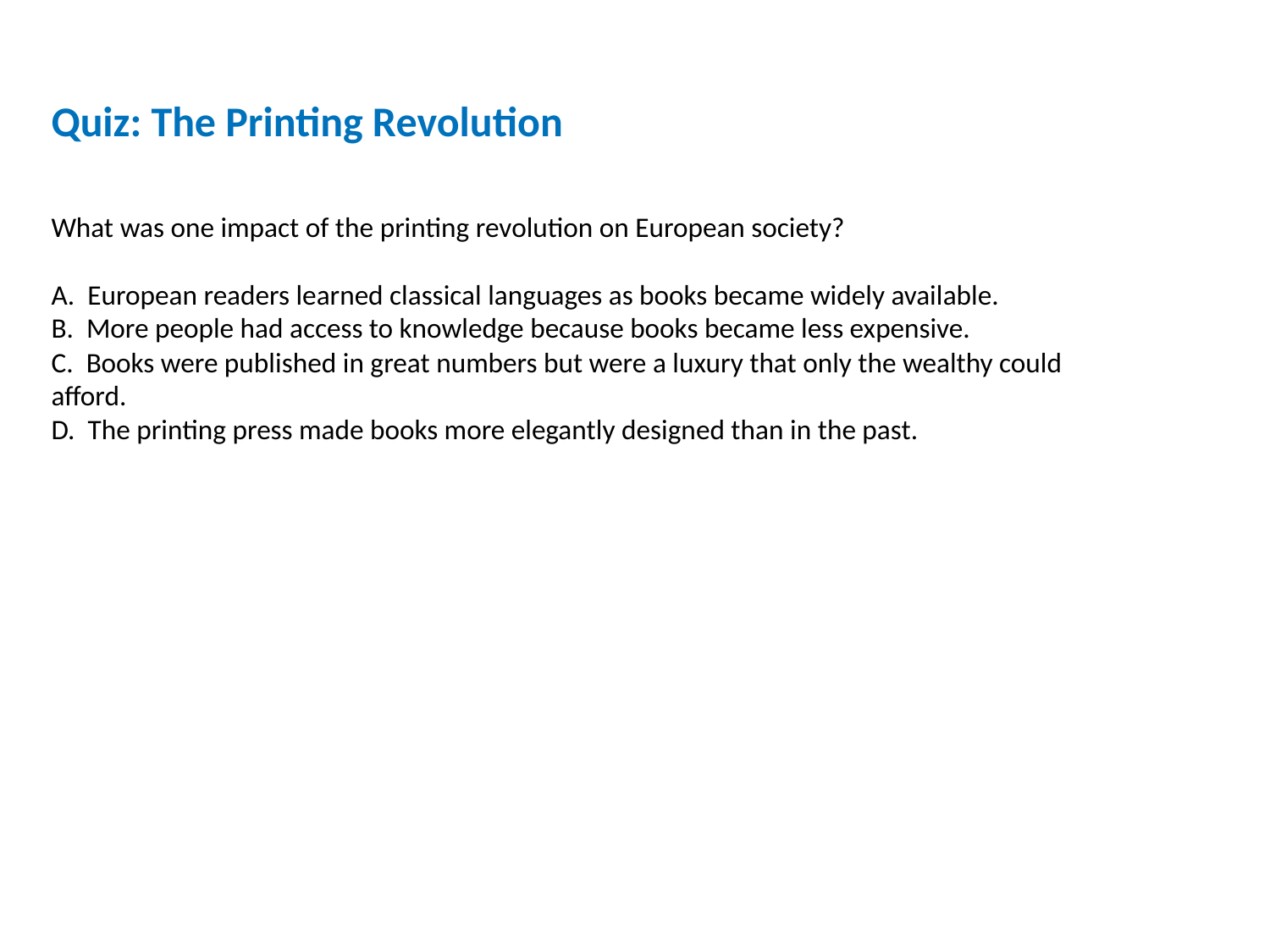

Quiz: The Printing Revolution
What was one impact of the printing revolution on European society?

A.  European readers learned classical languages as books became widely available.
B.  More people had access to knowledge because books became less expensive.
C.  Books were published in great numbers but were a luxury that only the wealthy could afford.
D.  The printing press made books more elegantly designed than in the past.